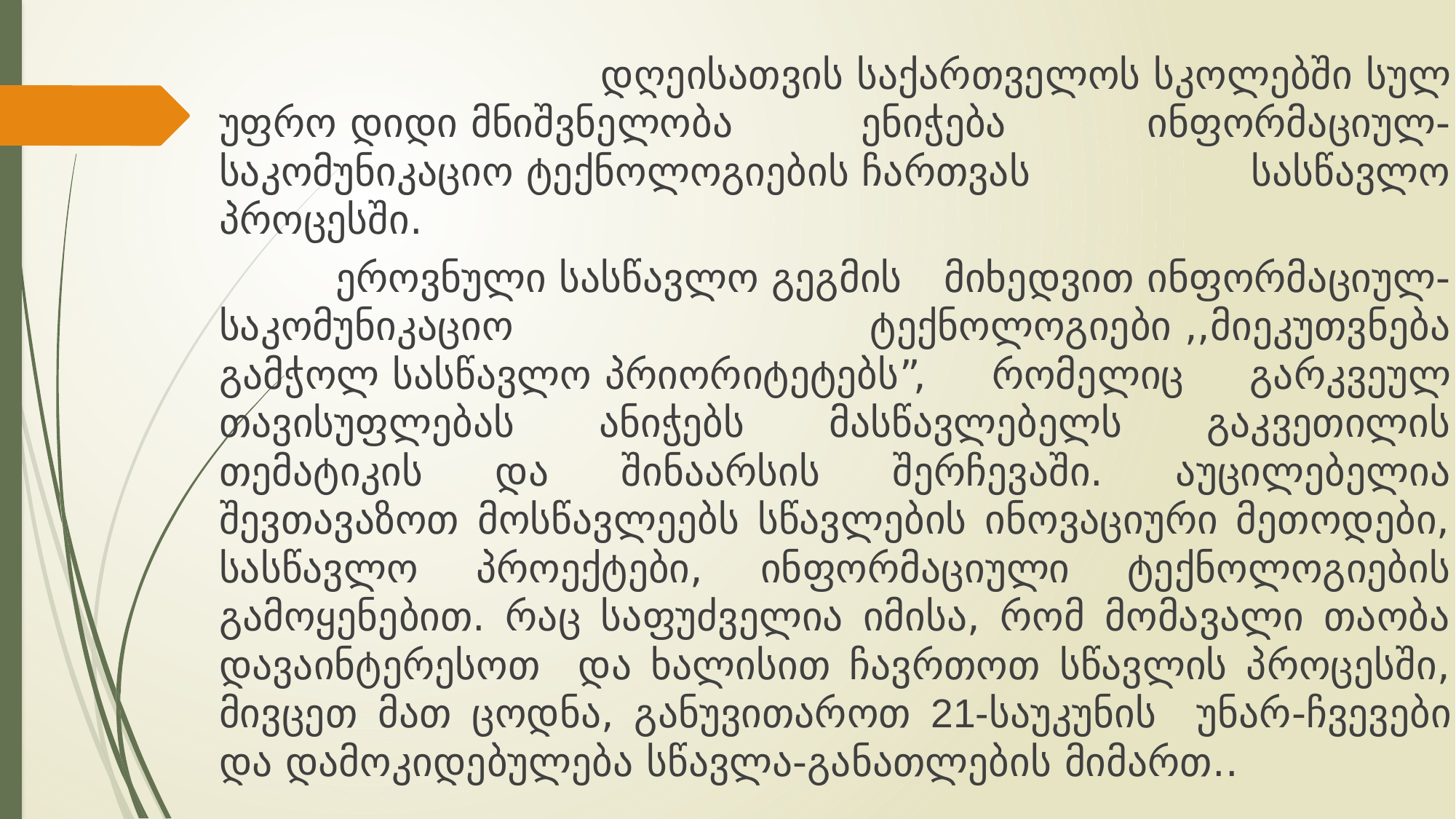

დღეისათვის საქართველოს სკოლებში სულ უფრო დიდი მნიშვნელობა ენიჭება  ინფორმაციულ-საკომუნიკაციო ტექნოლოგიების ჩართვას სასწავლო პროცესში.
    ეროვნული სასწავლო გეგმის  მიხედვით ინფორმაციულ-საკომუნიკაციო ტექნოლოგიები ,,მიეკუთვნება გამჭოლ სასწავლო პრიორიტეტებს”, რომელიც გარკვეულ თავისუფლებას ანიჭებს მასწავლებელს გაკვეთილის თემატიკის და შინაარსის შერჩევაში. აუცილებელია შევთავაზოთ მოსწავლეებს სწავლების ინოვაციური მეთოდები, სასწავლო პროექტები, ინფორმაციული ტექნოლოგიების გამოყენებით. რაც საფუძველია იმისა, რომ მომავალი თაობა დავაინტერესოთ  და ხალისით ჩავრთოთ სწავლის პროცესში, მივცეთ მათ ცოდნა, განუვითაროთ 21-საუკუნის  უნარ-ჩვევები და დამოკიდებულება სწავლა-განათლების მიმართ..